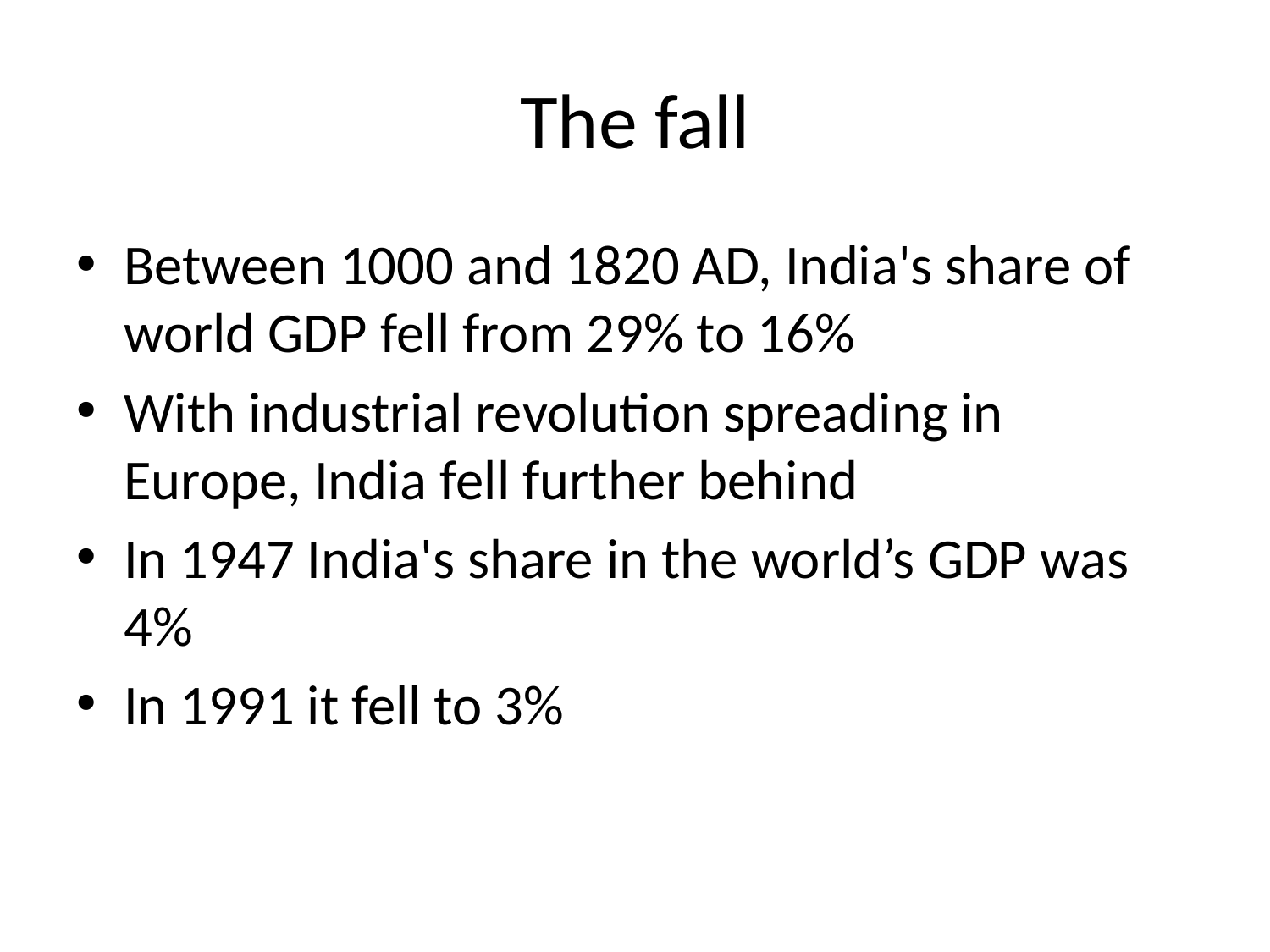

# The fall
Between 1000 and 1820 AD, India's share of world GDP fell from 29% to 16%
With industrial revolution spreading in Europe, India fell further behind
In 1947 India's share in the world’s GDP was 4%
In 1991 it fell to 3%